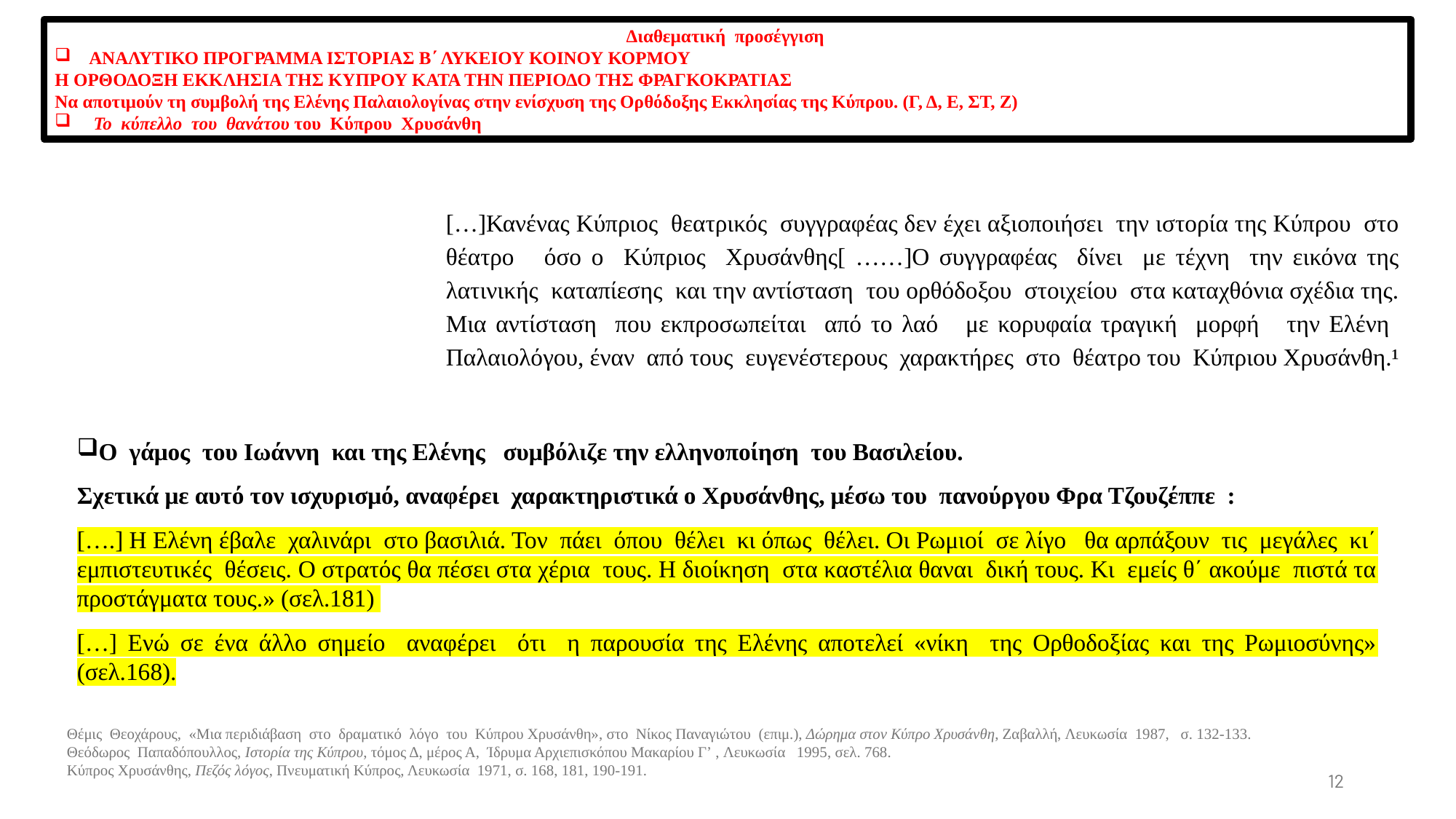

Διαθεματική  προσέγγιση
ΑΝΑΛΥΤΙΚΟ ΠΡΟΓΡΑΜΜΑ ΙΣΤΟΡΙΑΣ Β΄ ΛΥΚΕΙΟΥ ΚΟΙΝΟΥ ΚΟΡΜΟΥ
Η ΟΡΘΟΔΟΞΗ ΕΚΚΛΗΣΙΑ ΤΗΣ ΚΥΠΡΟΥ ΚΑΤΑ ΤΗΝ ΠΕΡΙΟΔΟ ΤΗΣ ΦΡΑΓΚΟΚΡΑΤΙΑΣ
Να αποτιμούν τη συμβολή της Ελένης Παλαιολογίνας στην ενίσχυση της Ορθόδοξης Εκκλησίας της Κύπρου. (Γ, Δ, Ε, ΣΤ, Ζ)
 Το  κύπελλο  του  θανάτου του  Κύπρου  Χρυσάνθη
[…]Κανένας Κύπριος  θεατρικός  συγγραφέας δεν έχει αξιοποιήσει  την ιστορία της Κύπρου  στο θέατρο   όσο ο  Κύπριος  Χρυσάνθης[ ……]Ο συγγραφέας  δίνει  με τέχνη  την εικόνα της λατινικής  καταπίεσης  και την αντίσταση  του ορθόδοξου  στοιχείου  στα καταχθόνια σχέδια της. Μια αντίσταση  που εκπροσωπείται  από το λαό   με κορυφαία τραγική  μορφή   την Ελένη  Παλαιολόγου, έναν  από τους  ευγενέστερους  χαρακτήρες  στο  θέατρο του  Κύπριου Χρυσάνθη.¹
Ο  γάμος  του Ιωάννη  και της Ελένης   συμβόλιζε την ελληνοποίηση  του Βασιλείου.
Σχετικά με αυτό τον ισχυρισμό, αναφέρει  χαρακτηριστικά ο Χρυσάνθης, μέσω του  πανούργου Φρα Τζουζέππε  :
[….] Η Ελένη έβαλε  χαλινάρι  στο βασιλιά. Τον  πάει  όπου  θέλει  κι όπως  θέλει. Οι Ρωμιοί  σε λίγο   θα αρπάξουν  τις  μεγάλες  κι΄ εμπιστευτικές  θέσεις. Ο στρατός θα πέσει στα χέρια  τους. Η διοίκηση  στα καστέλια θαναι  δική τους. Κι  εμείς θ΄ ακούμε  πιστά τα προστάγματα τους.» (σελ.181)
[…] Ενώ σε ένα άλλο σημείο  αναφέρει  ότι  η παρουσία της Ελένης αποτελεί «νίκη  της Ορθοδοξίας και της Ρωμιοσύνης» (σελ.168).
Θέμις  Θεοχάρους,  «Μια περιδιάβαση  στο  δραματικό  λόγο  του  Κύπρου Χρυσάνθη», στο  Νίκος Παναγιώτου  (επιμ.), Δώρημα στον Κύπρο Χρυσάνθη, Ζαβαλλή, Λευκωσία  1987,   σ. 132-133.
Θεόδωρος  Παπαδόπουλλος, Ιστορία της Κύπρου, τόμος Δ, μέρος Α,  Ίδρυμα Αρχιεπισκόπου Μακαρίου Γ’ , Λευκωσία   1995, σελ. 768.
Κύπρος Χρυσάνθης, Πεζός λόγος, Πνευματική Κύπρος, Λευκωσία  1971, σ. 168, 181, 190-191.
12